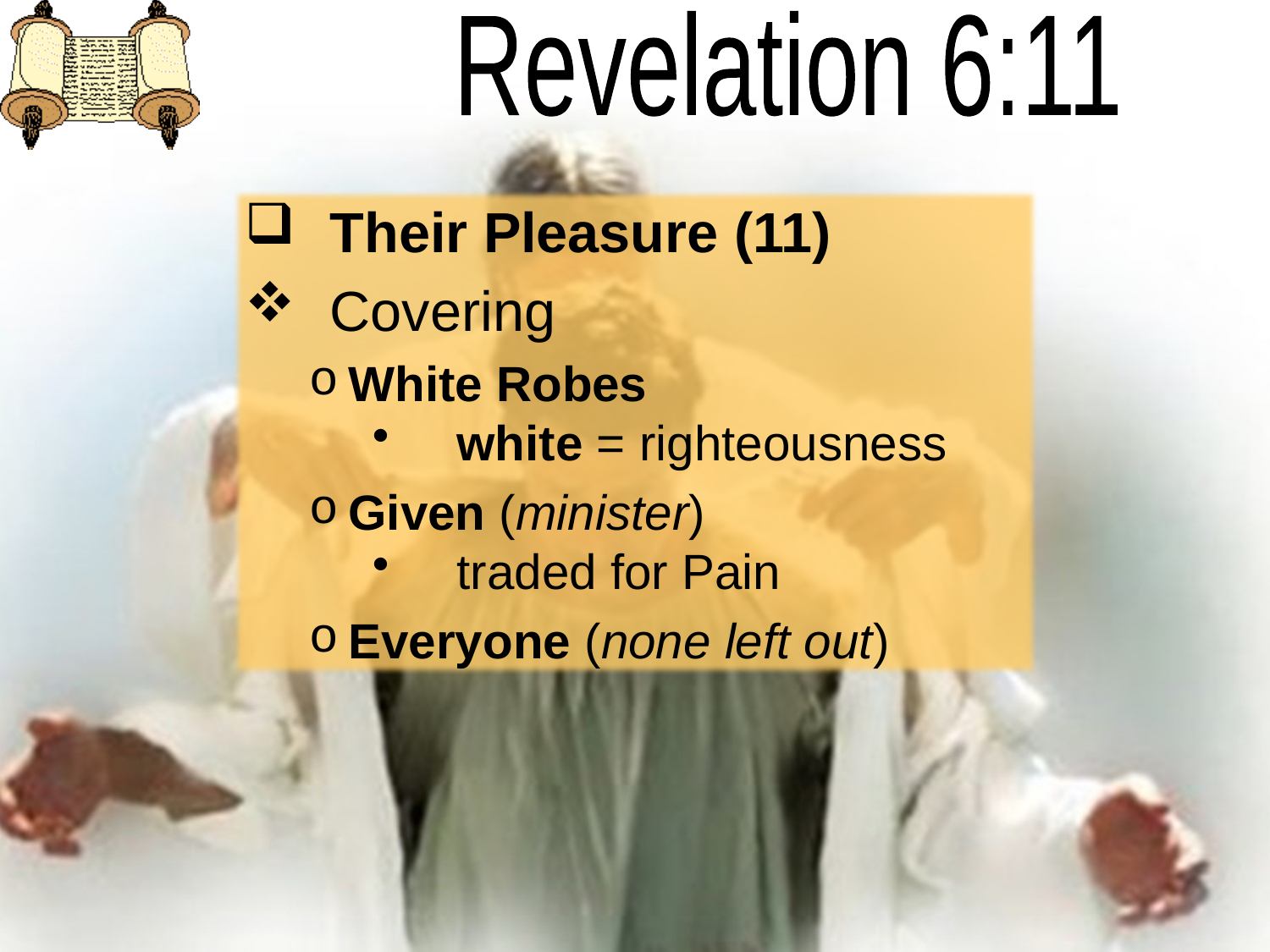

Revelation 6:11
Their Pleasure (11)
Covering
White Robes
white = righteousness
Given (minister)
traded for Pain
Everyone (none left out)